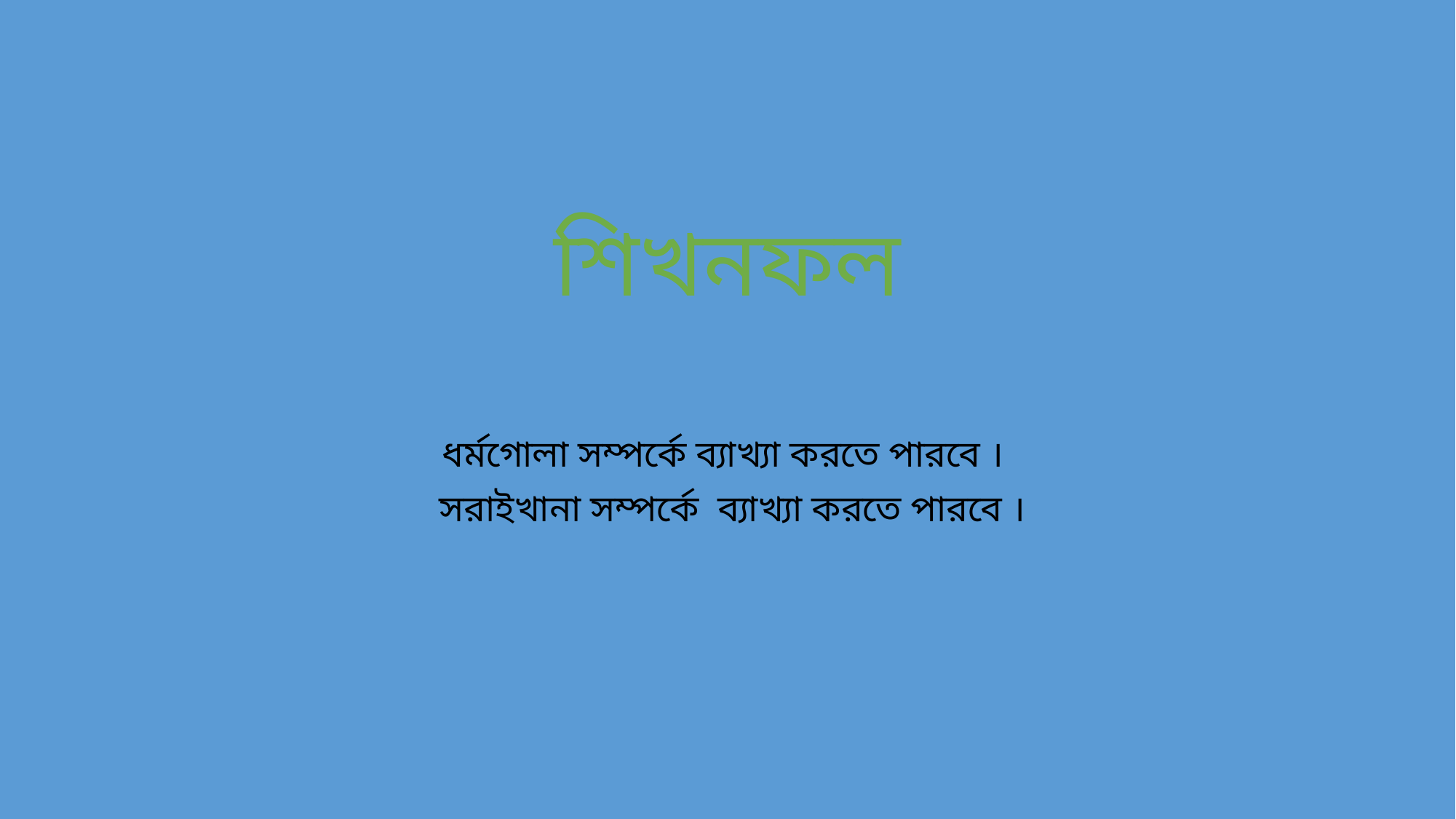

# শিখনফল
ধর্মগোলা সম্পর্কে ব্যাখ্যা করতে পারবে ।
 সরাইখানা সম্পর্কে  ব্যাখ্যা করতে পারবে ।